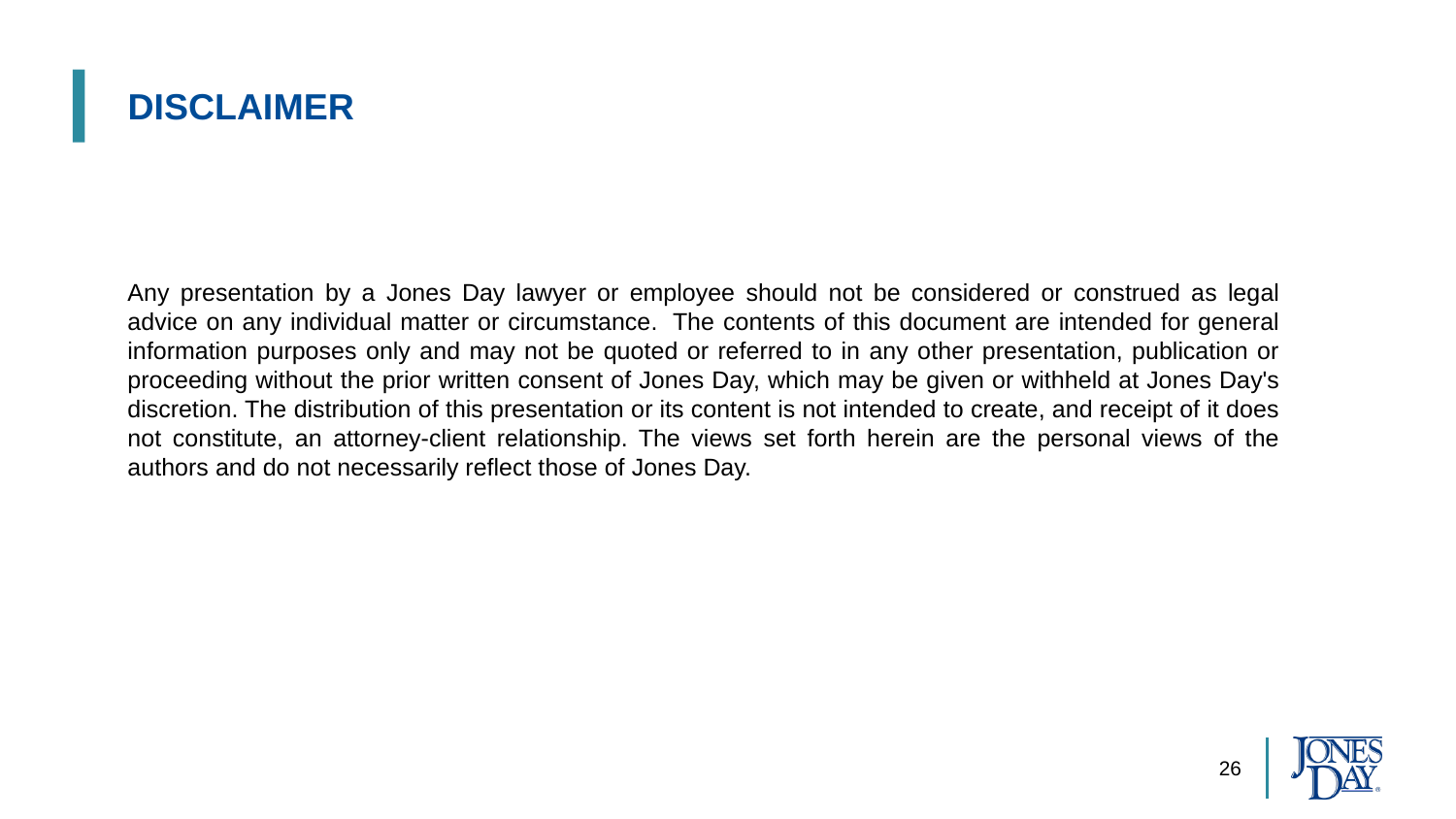

# Disclaimer

Any presentation by a Jones Day lawyer or employee should not be considered or construed as legal advice on any individual matter or circumstance.  The contents of this document are intended for general information purposes only and may not be quoted or referred to in any other presentation, publication or proceeding without the prior written consent of Jones Day, which may be given or withheld at Jones Day's discretion. The distribution of this presentation or its content is not intended to create, and receipt of it does not constitute, an attorney-client relationship. The views set forth herein are the personal views of the authors and do not necessarily reflect those of Jones Day.

26